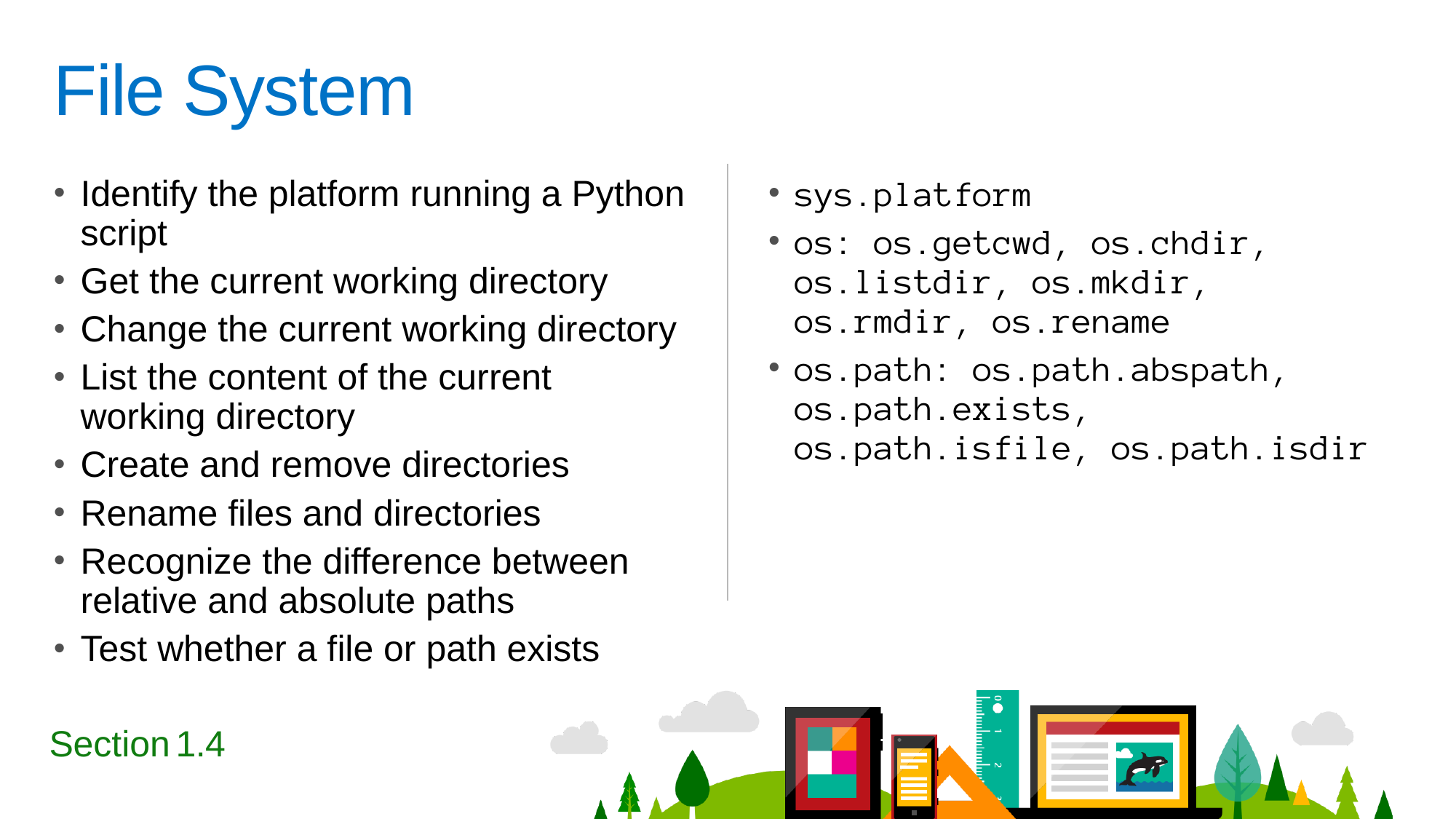

# File System
Identify the platform running a Python script
Get the current working directory
Change the current working directory
List the content of the current working directory
Create and remove directories
Rename files and directories
Recognize the difference between relative and absolute paths
Test whether a file or path exists
sys.platform
os: os.getcwd, os.chdir, os.listdir, os.mkdir, os.rmdir, os.rename
os.path: os.path.abspath, os.path.exists, os.path.isfile, os.path.isdir
1.4